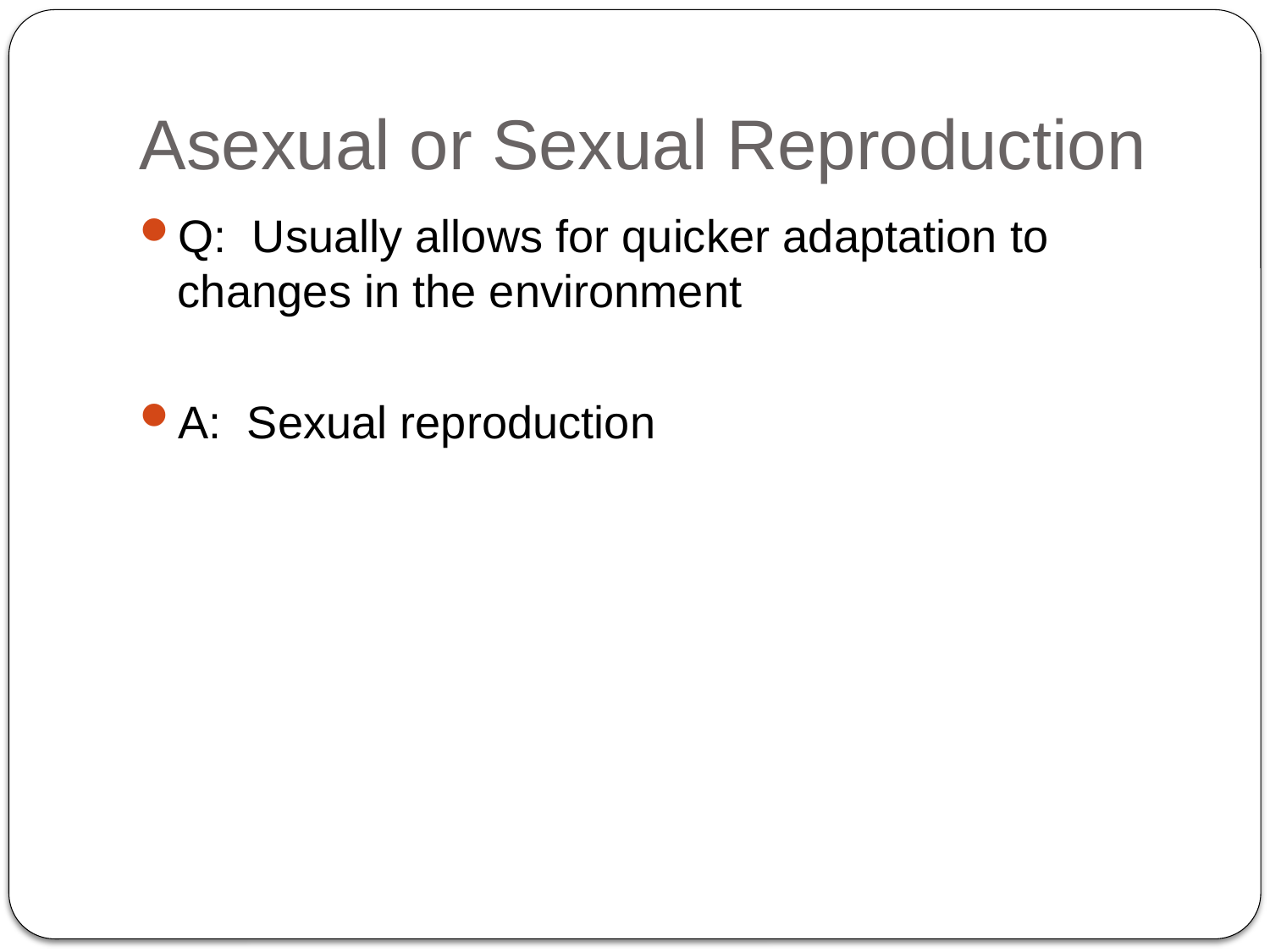

# Asexual or Sexual Reproduction
Q:  Usually allows for quicker adaptation to changes in the environment

A:  Sexual reproduction